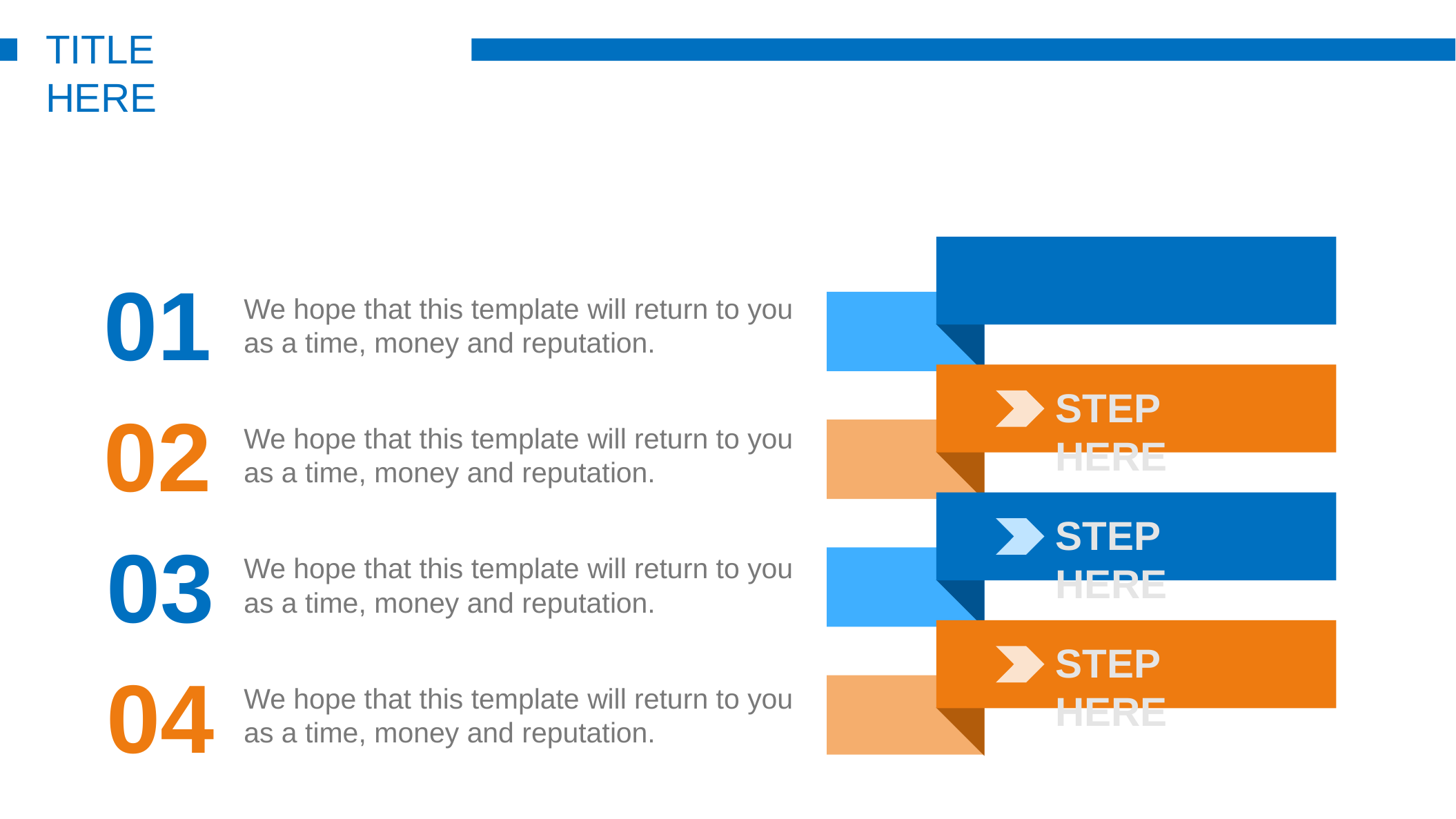

TITLE HERE

01
We hope that this template will return to you as a time, money and reputation.

STEP HERE
02

We hope that this template will return to you as a time, money and reputation.

STEP HERE

03
We hope that this template will return to you as a time, money and reputation.

STEP HERE

04
We hope that this template will return to you as a time, money and reputation.